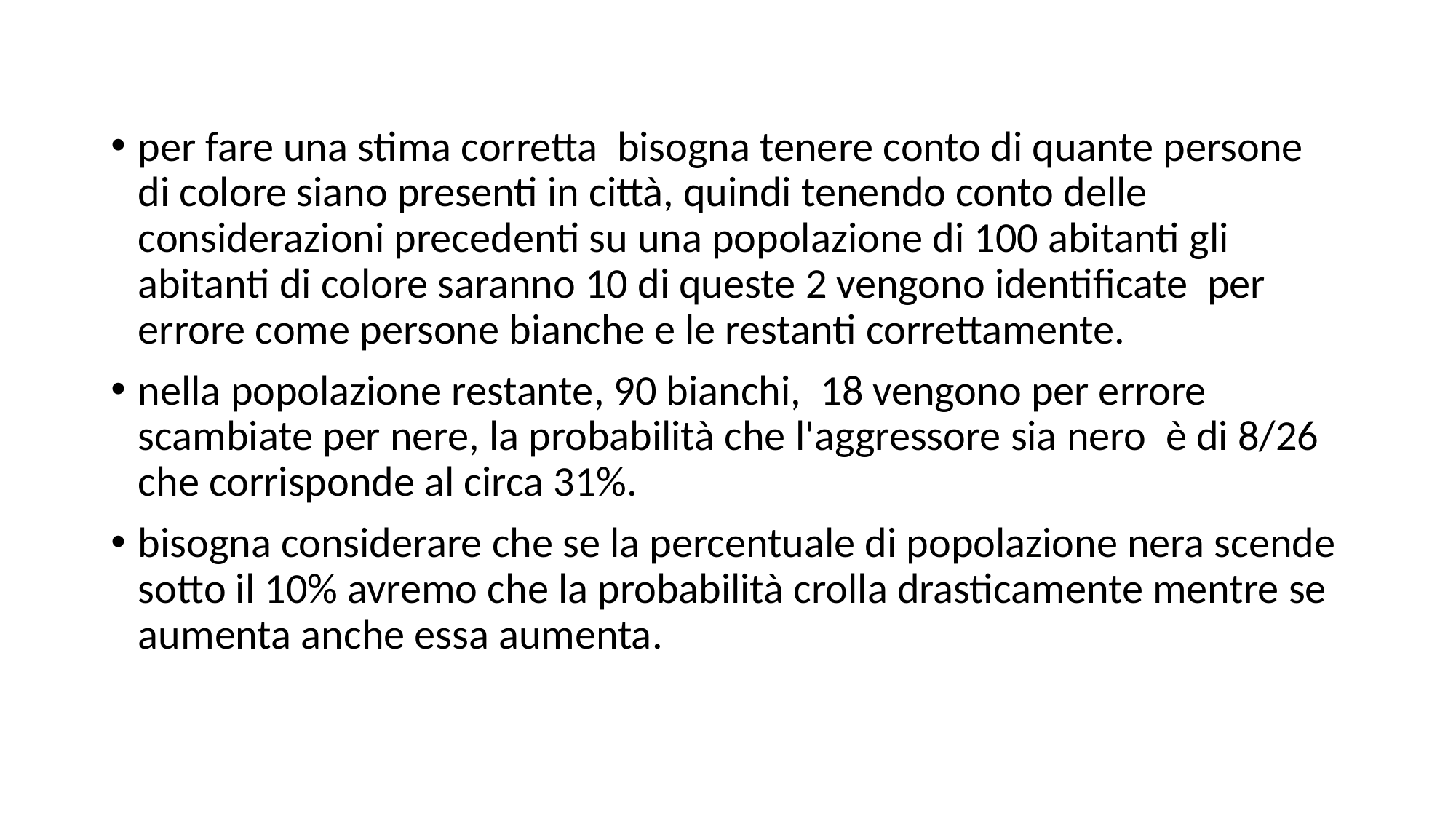

per fare una stima corretta  bisogna tenere conto di quante persone di colore siano presenti in città, quindi tenendo conto delle considerazioni precedenti su una popolazione di 100 abitanti gli abitanti di colore saranno 10 di queste 2 vengono identificate  per errore come persone bianche e le restanti correttamente.
nella popolazione restante, 90 bianchi,  18 vengono per errore scambiate per nere, la probabilità che l'aggressore sia nero  è di 8/26 che corrisponde al circa 31%.
bisogna considerare che se la percentuale di popolazione nera scende sotto il 10% avremo che la probabilità crolla drasticamente mentre se aumenta anche essa aumenta.